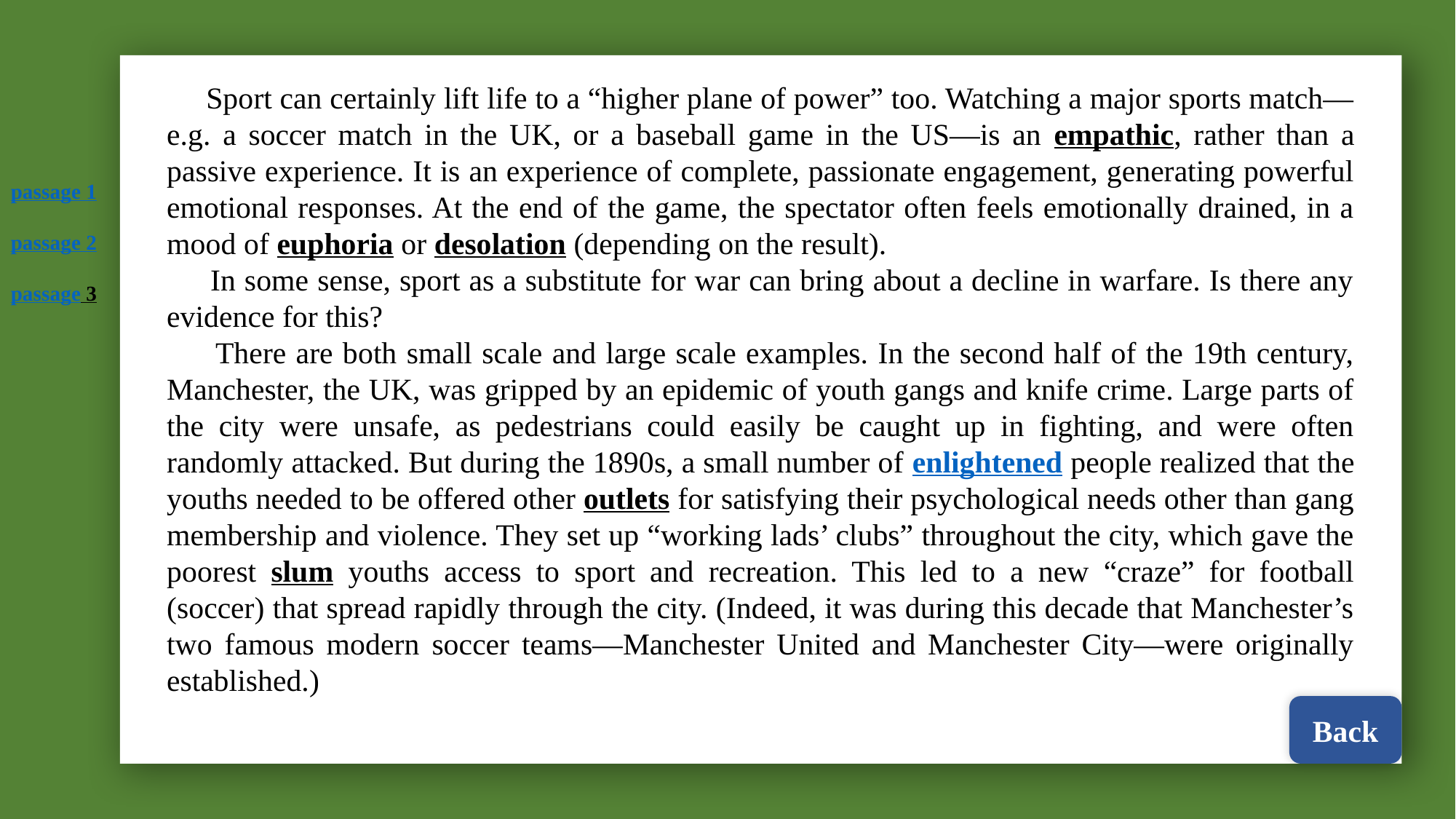

Sport can certainly lift life to a “higher plane of power” too. Watching a
major sports match—e.g. a soccer match in the UK, or a baseball game in the
US—is an empathic, rather than a passive experience. It is an experience of
complete, passionate engagement, generating powerful emotional responses. At
the end of the game, the spectator often feels emotionally drained, in a mood of
euphoria or desolation (depending on the result).
In some sense, sport as a substitute for war can bring about a decline in
warfare. Is there any evidence for this?
There are both small scale and large scale examples. In the second half
     Sport can certainly lift life to a “higher plane of power” too. Watching a major sports match—e.g. a soccer match in the UK, or a baseball game in the US—is an empathic, rather than a passive experience. It is an experience of complete, passionate engagement, generating powerful emotional responses. At the end of the game, the spectator often feels emotionally drained, in a mood of euphoria or desolation (depending on the result).
     In some sense, sport as a substitute for war can bring about a decline in warfare. Is there any evidence for this?
     There are both small scale and large scale examples. In the second half of the 19th century, Manchester, the UK, was gripped by an epidemic of youth gangs and knife crime. Large parts of the city were unsafe, as pedestrians could easily be caught up in fighting, and were often randomly attacked. But during the 1890s, a small number of enlightened people realized that the youths needed to be offered other outlets for satisfying their psychological needs other than gang
membership and violence. They set up “working lads’ clubs” throughout the city, which gave the poorest slum youths access to sport and recreation. This led to a new “craze” for football (soccer) that spread rapidly through the city. (Indeed, it was during this decade that Manchester’s two famous modern soccer teams—Manchester United and Manchester City—were originally established.)

passage 1

passage 2

passage 3

Back